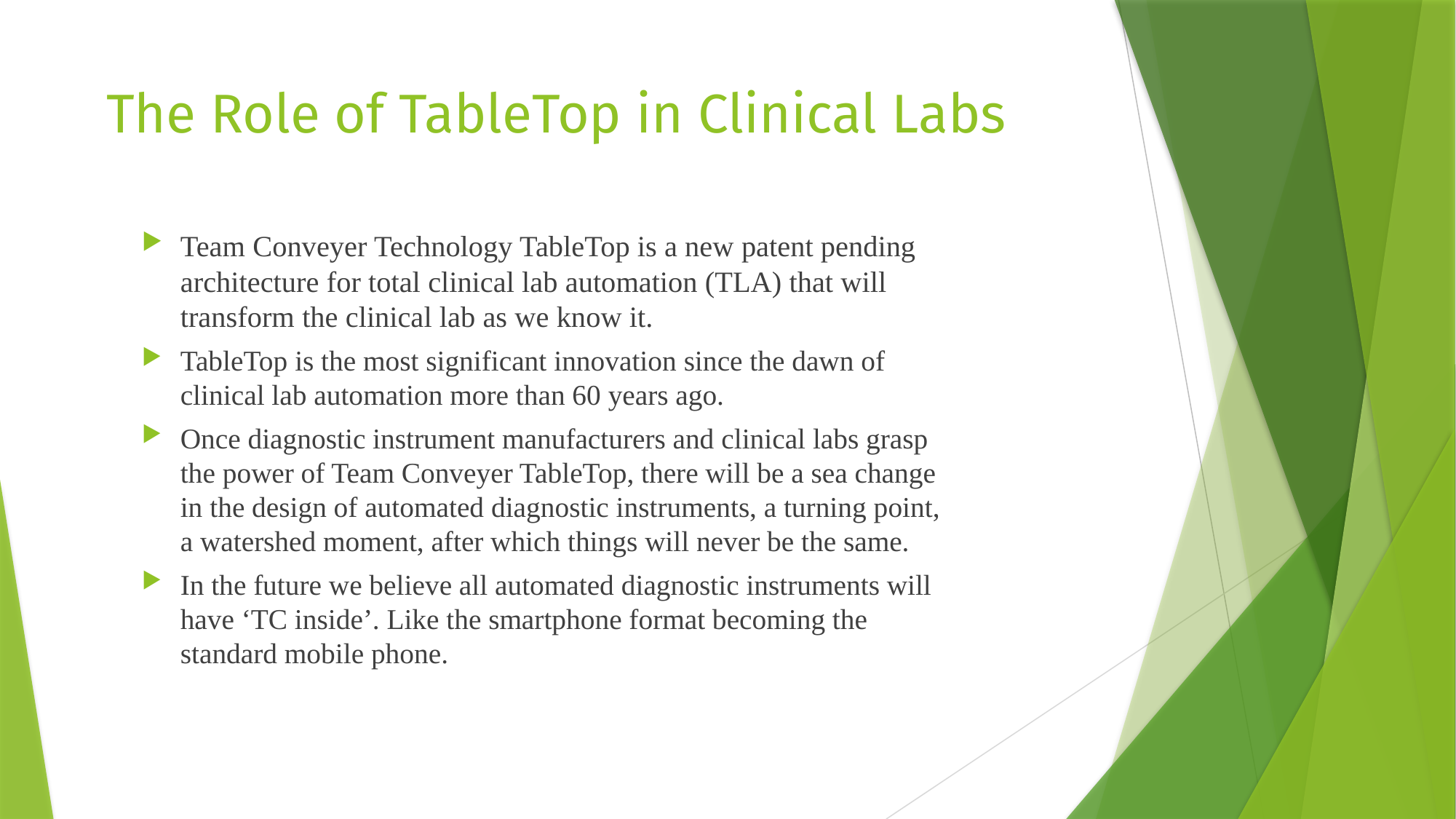

# The Role of TableTop in Clinical Labs
Team Conveyer Technology TableTop is a new patent pending architecture for total clinical lab automation (TLA) that will transform the clinical lab as we know it.
TableTop is the most significant innovation since the dawn of clinical lab automation more than 60 years ago.
Once diagnostic instrument manufacturers and clinical labs grasp the power of Team Conveyer TableTop, there will be a sea change in the design of automated diagnostic instruments, a turning point, a watershed moment, after which things will never be the same.
In the future we believe all automated diagnostic instruments will have ‘TC inside’. Like the smartphone format becoming the standard mobile phone.